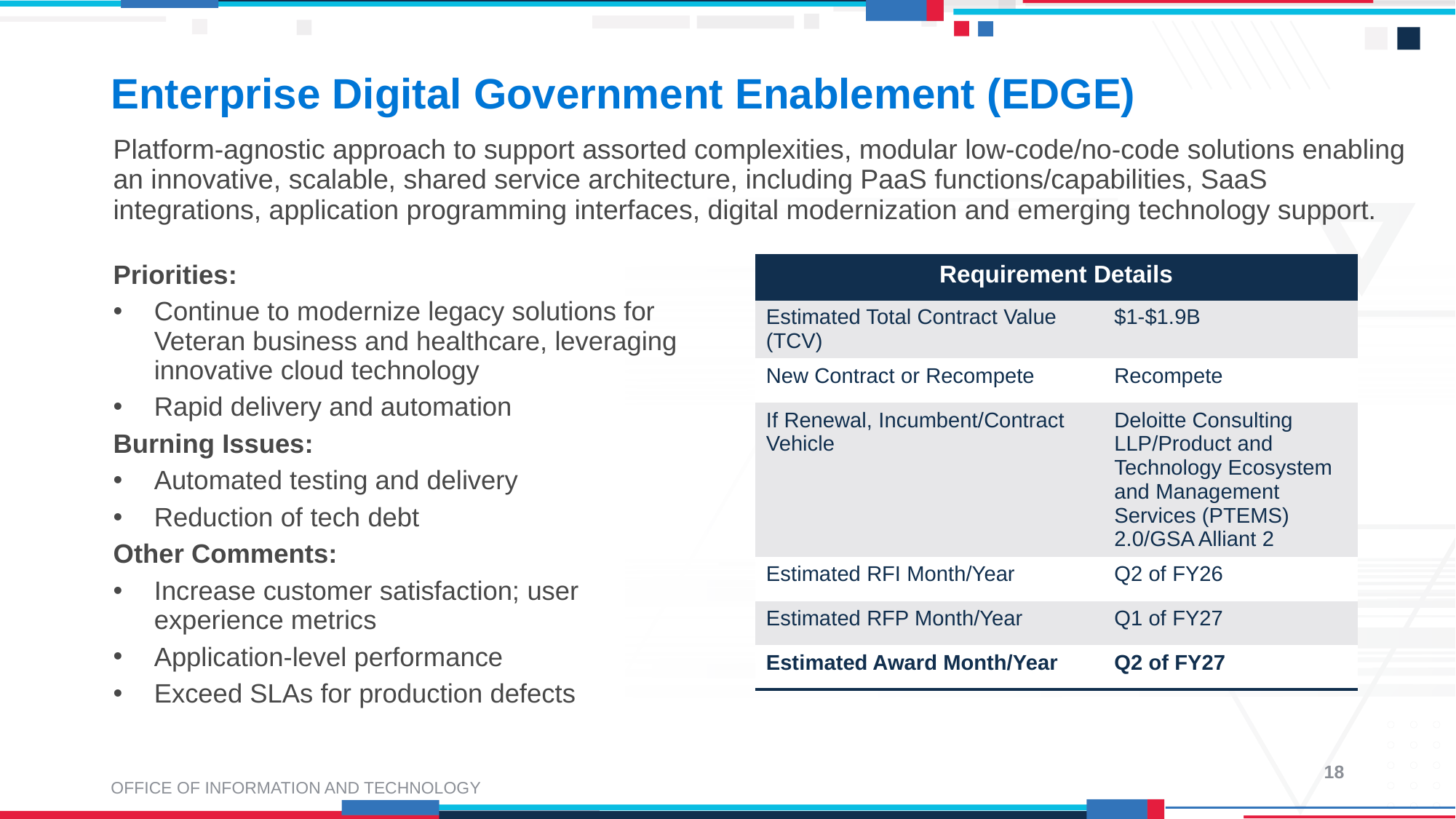

# Enterprise Digital Government Enablement (EDGE)
Platform-agnostic approach to support assorted complexities, modular low-code/no-code solutions enabling an innovative, scalable, shared service architecture, including PaaS functions/capabilities, SaaS integrations, application programming interfaces, digital modernization and emerging technology support.
Priorities:
Continue to modernize legacy solutions for Veteran business and healthcare, leveraging innovative cloud technology
Rapid delivery and automation
Burning Issues:
Automated testing and delivery
Reduction of tech debt
Other Comments:
Increase customer satisfaction; user experience metrics
Application-level performance
Exceed SLAs for production defects
| Requirement Details |  |
| --- | --- |
| Estimated Total Contract Value (TCV) | $1-$1.9B |
| New Contract or Recompete | Recompete |
| If Renewal, Incumbent/Contract Vehicle | Deloitte Consulting LLP/Product and Technology Ecosystem and Management Services (PTEMS) 2.0/GSA Alliant 2 |
| Estimated RFI Month/Year | Q2 of FY26 |
| Estimated RFP Month/Year | Q1 of FY27 |
| Estimated Award Month/Year | Q2 of FY27 |
18
OFFICE OF INFORMATION AND TECHNOLOGY